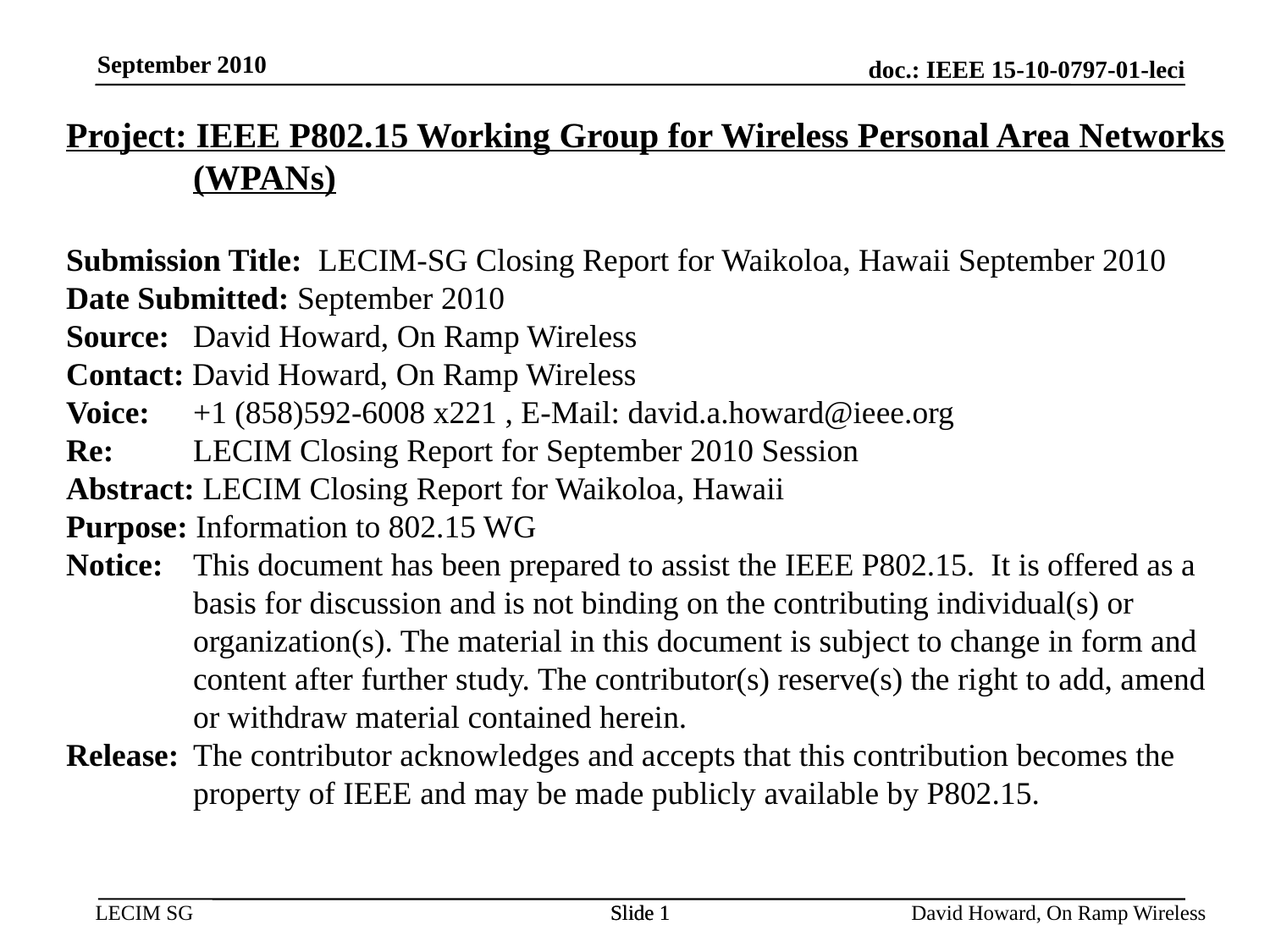

September 2010
Project: IEEE P802.15 Working Group for Wireless Personal Area Networks (WPANs)

Submission Title:  LECIM-SG Closing Report for Waikoloa, Hawaii September 2010
Date Submitted: September 2010
Source: 	David Howard, On Ramp Wireless
Contact: David Howard, On Ramp Wireless
Voice: 	+1 (858)592-6008 x221 , E-Mail: david.a.howard@ieee.org
Re: 	LECIM Closing Report for September 2010 Session
Abstract: LECIM Closing Report for Waikoloa, Hawaii
Purpose: Information to 802.15 WG
Notice:	This document has been prepared to assist the IEEE P802.15.  It is offered as a basis for discussion and is not binding on the contributing individual(s) or organization(s). The material in this document is subject to change in form and content after further study. The contributor(s) reserve(s) the right to add, amend or withdraw material contained herein.
Release:	The contributor acknowledges and accepts that this contribution becomes the property of IEEE and may be made publicly available by P802.15.
Slide 1
Slide 1
David Howard, On Ramp Wireless